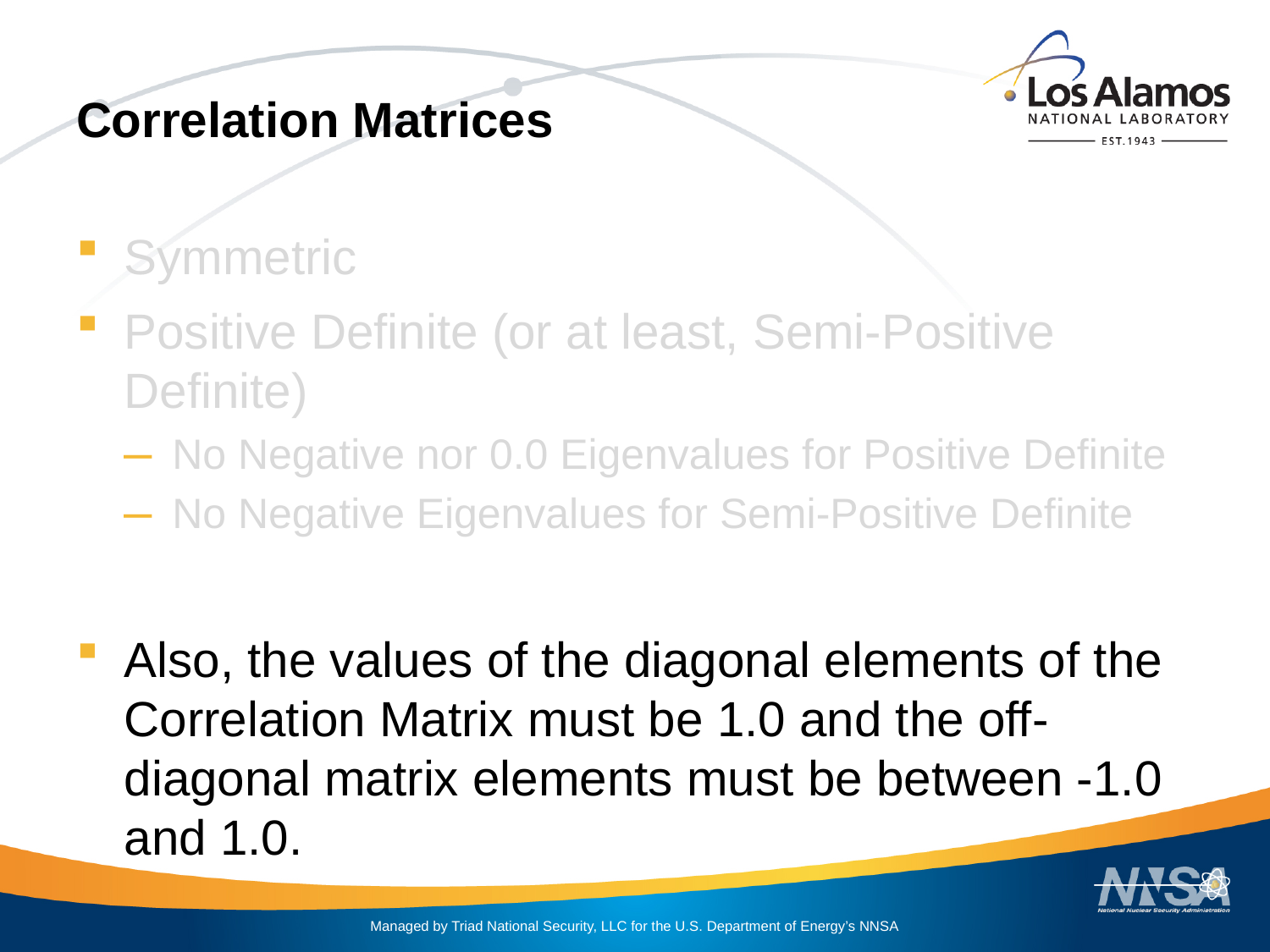

# Correlation Matrices
Symmetric
Positive Definite (or at least, Semi-Positive Definite)
No Negative nor 0.0 Eigenvalues for Positive Definite
No Negative Eigenvalues for Semi-Positive Definite

Also, the values of the diagonal elements of the Correlation Matrix must be 1.0 and the off-diagonal matrix elements must be between -1.0 and 1.0.